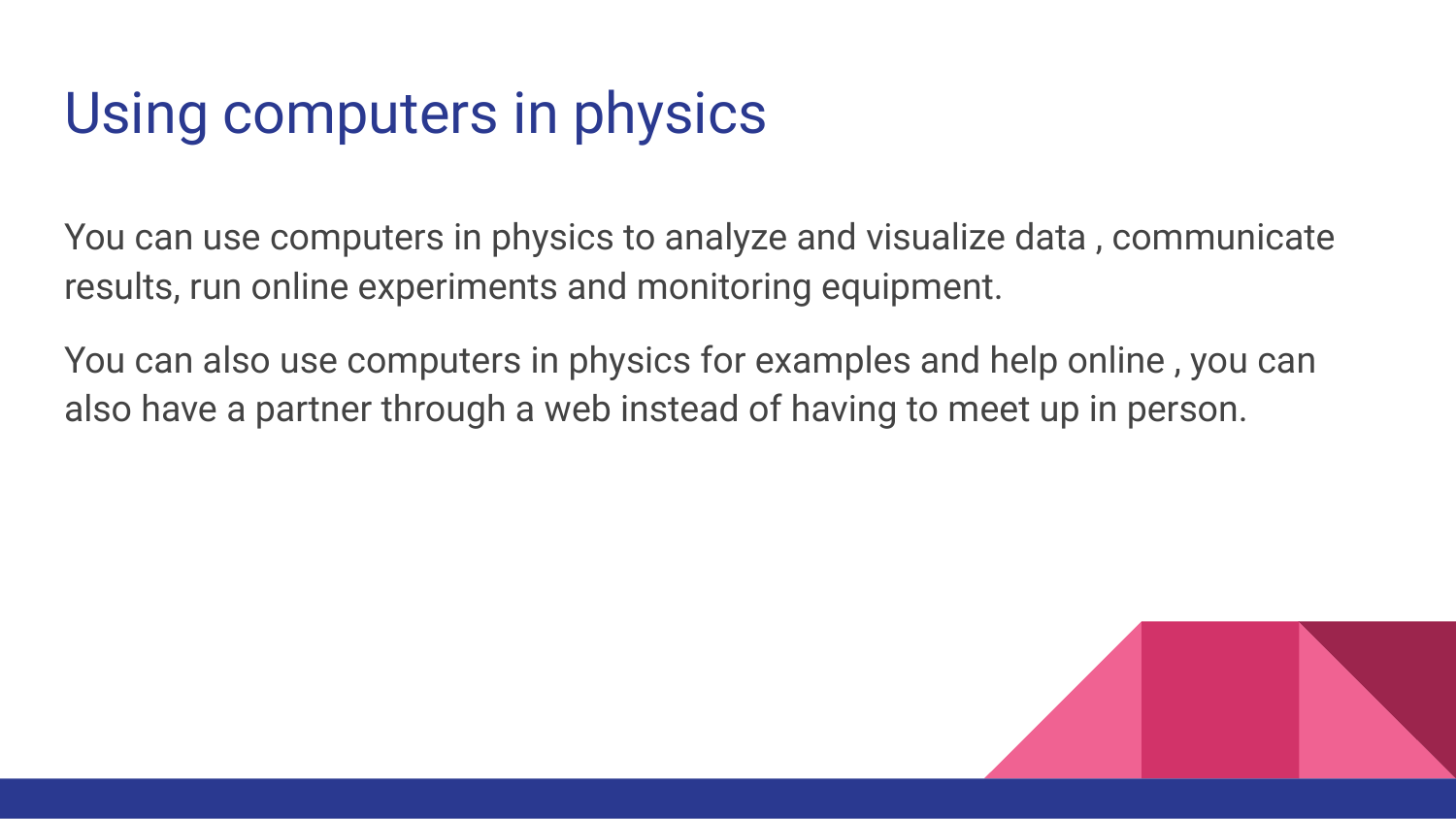

# Using computers in physics
You can use computers in physics to analyze and visualize data , communicate results, run online experiments and monitoring equipment.
You can also use computers in physics for examples and help online , you can also have a partner through a web instead of having to meet up in person.